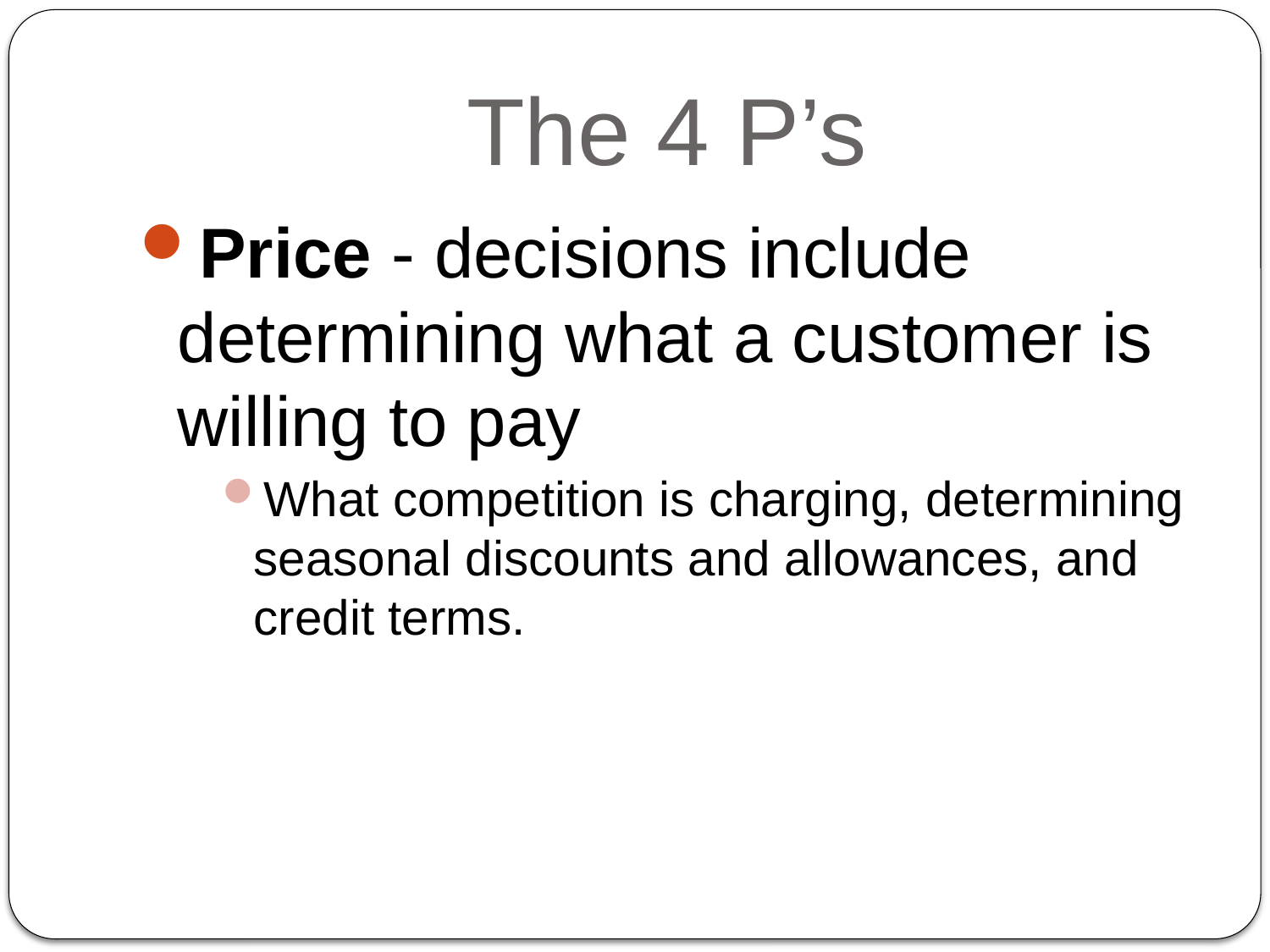

# The 4 P’s
Price - decisions include determining what a customer is willing to pay
What competition is charging, determining seasonal discounts and allowances, and credit terms.